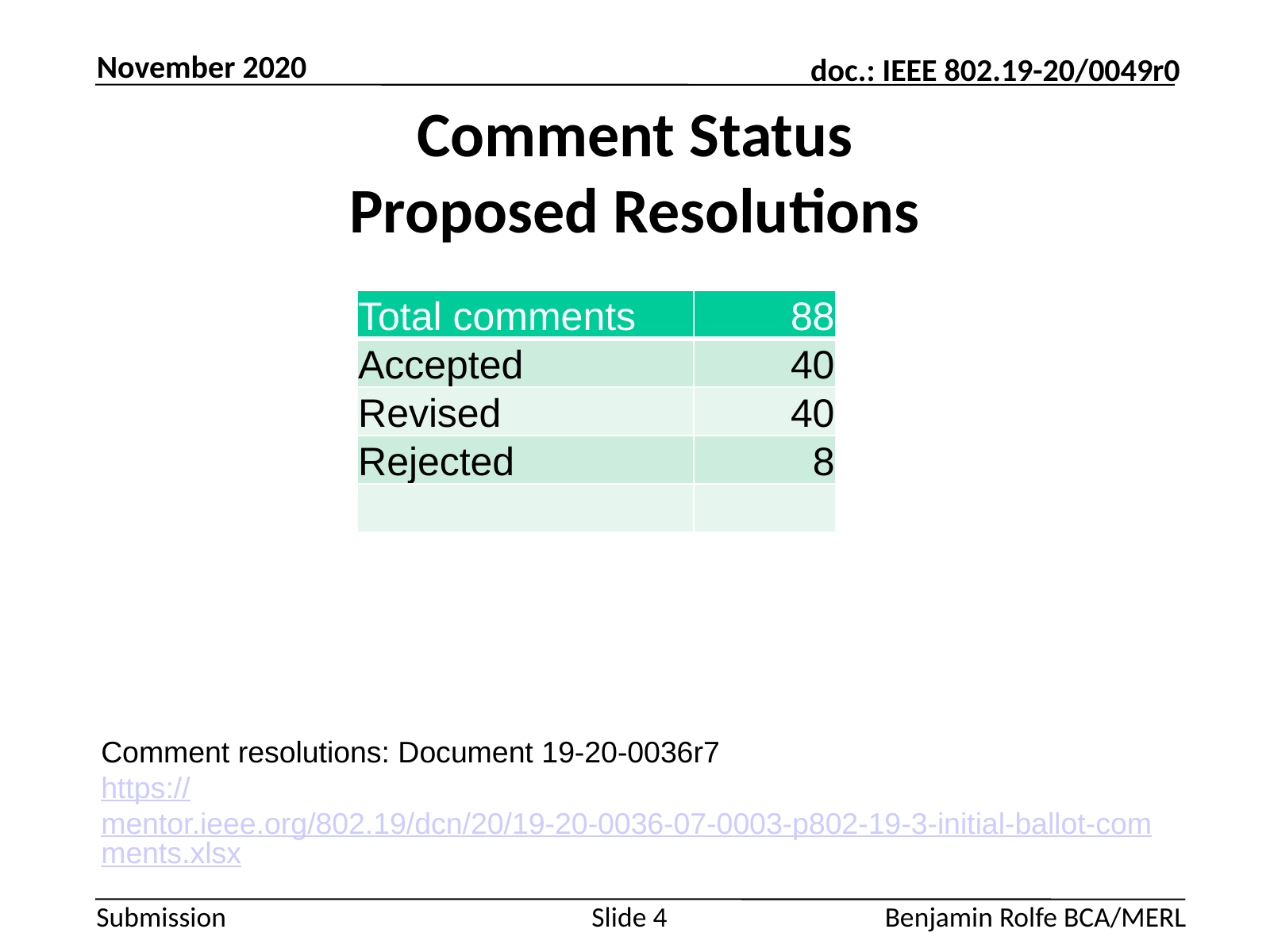

November 2020
# Comment Status Proposed Resolutions
| Total comments | 88 |
| --- | --- |
| Accepted | 40 |
| Revised | 40 |
| Rejected | 8 |
|  |  |
Comment resolutions: Document 19-20-0036r7
https://mentor.ieee.org/802.19/dcn/20/19-20-0036-07-0003-p802-19-3-initial-ballot-comments.xlsx

Slide 4
Benjamin Rolfe BCA/MERL